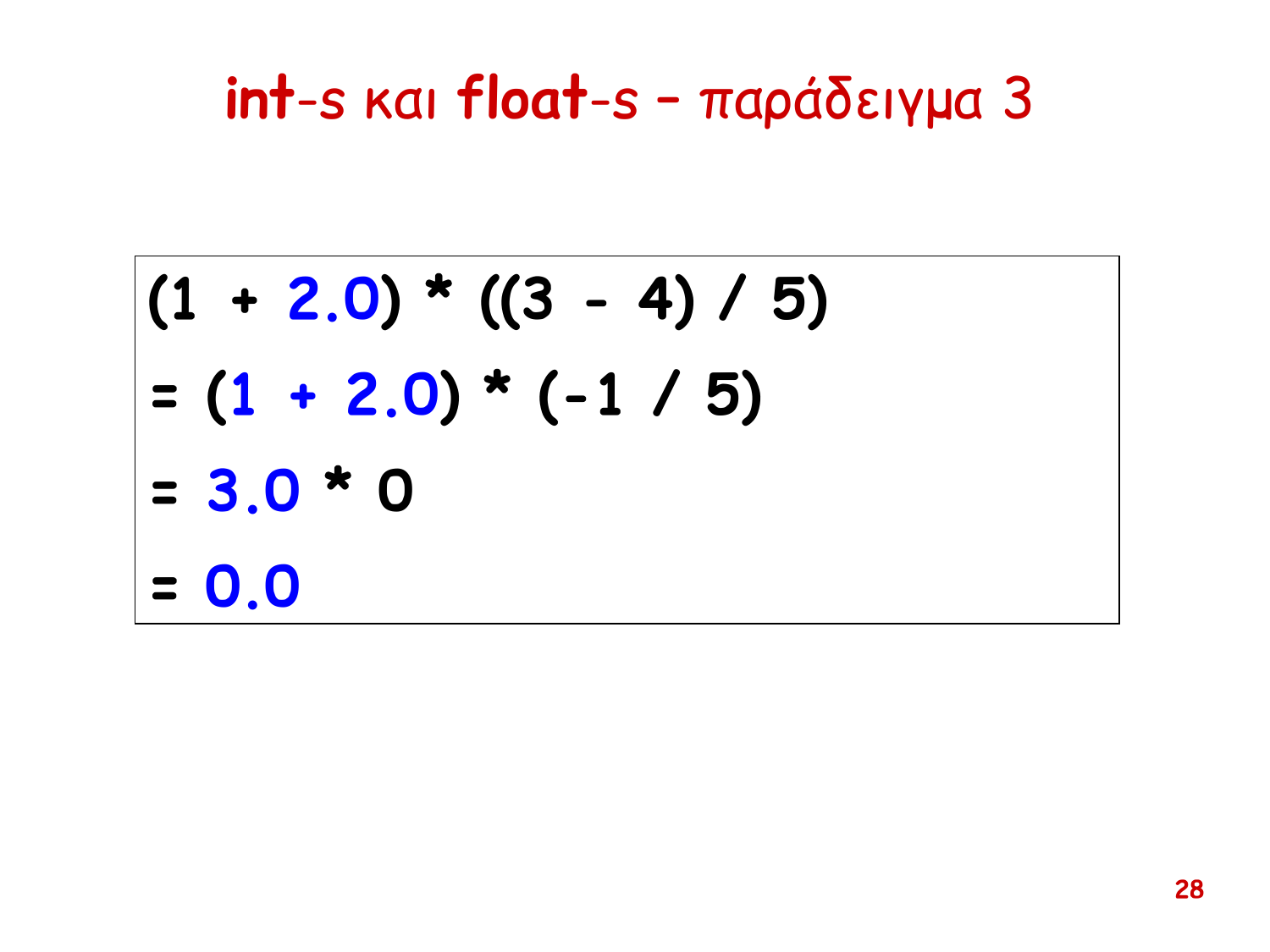

# int-s και float-s – παράδειγμα 3
(1 + 2.0) * ((3 - 4) / 5)
= (1 + 2.0) * (-1 / 5)
= 3.0 * 0
= 0.0
28